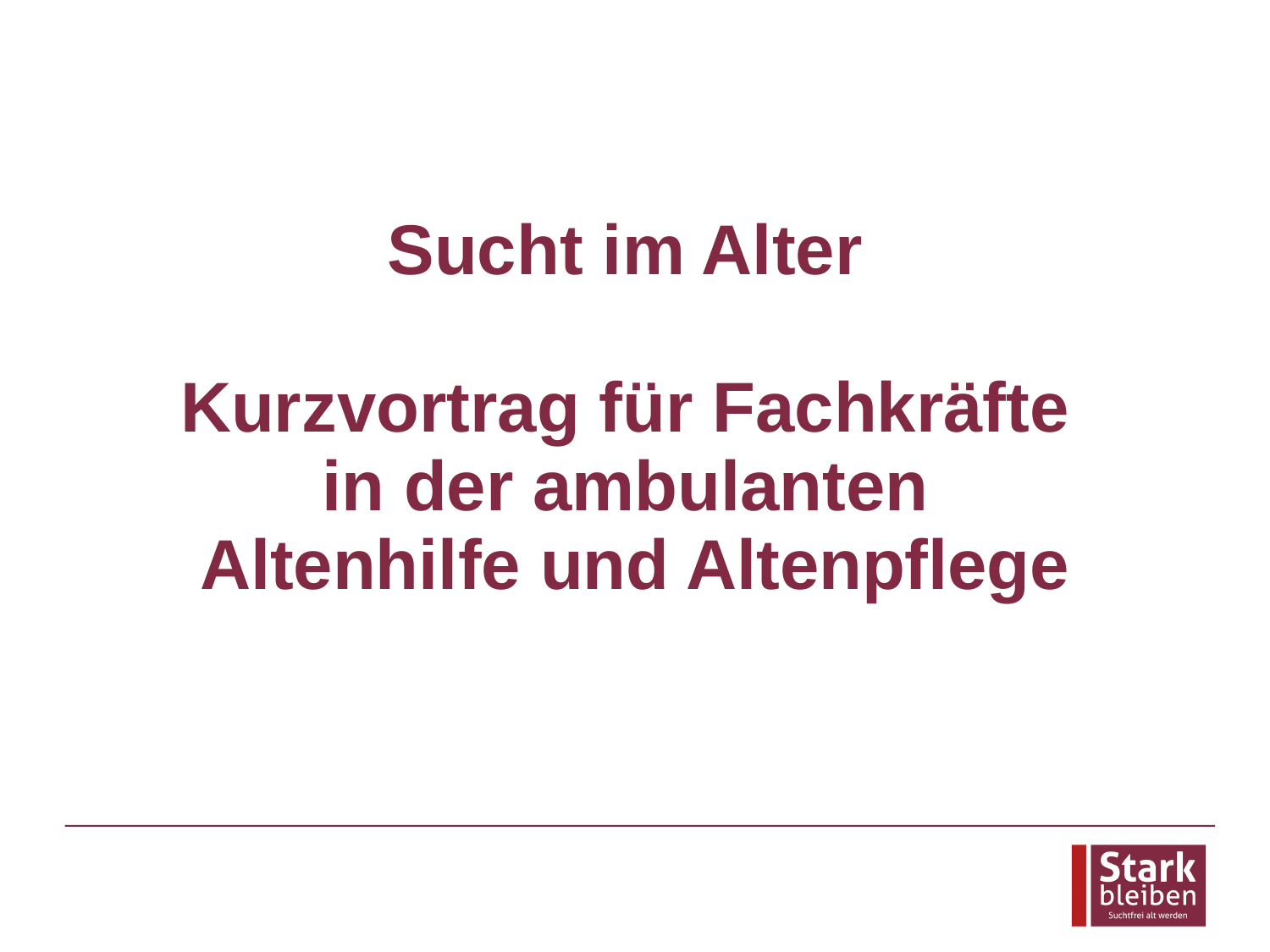

# Sucht im Alter Kurzvortrag für Fachkräfte in der ambulanten Altenhilfe und Altenpflege